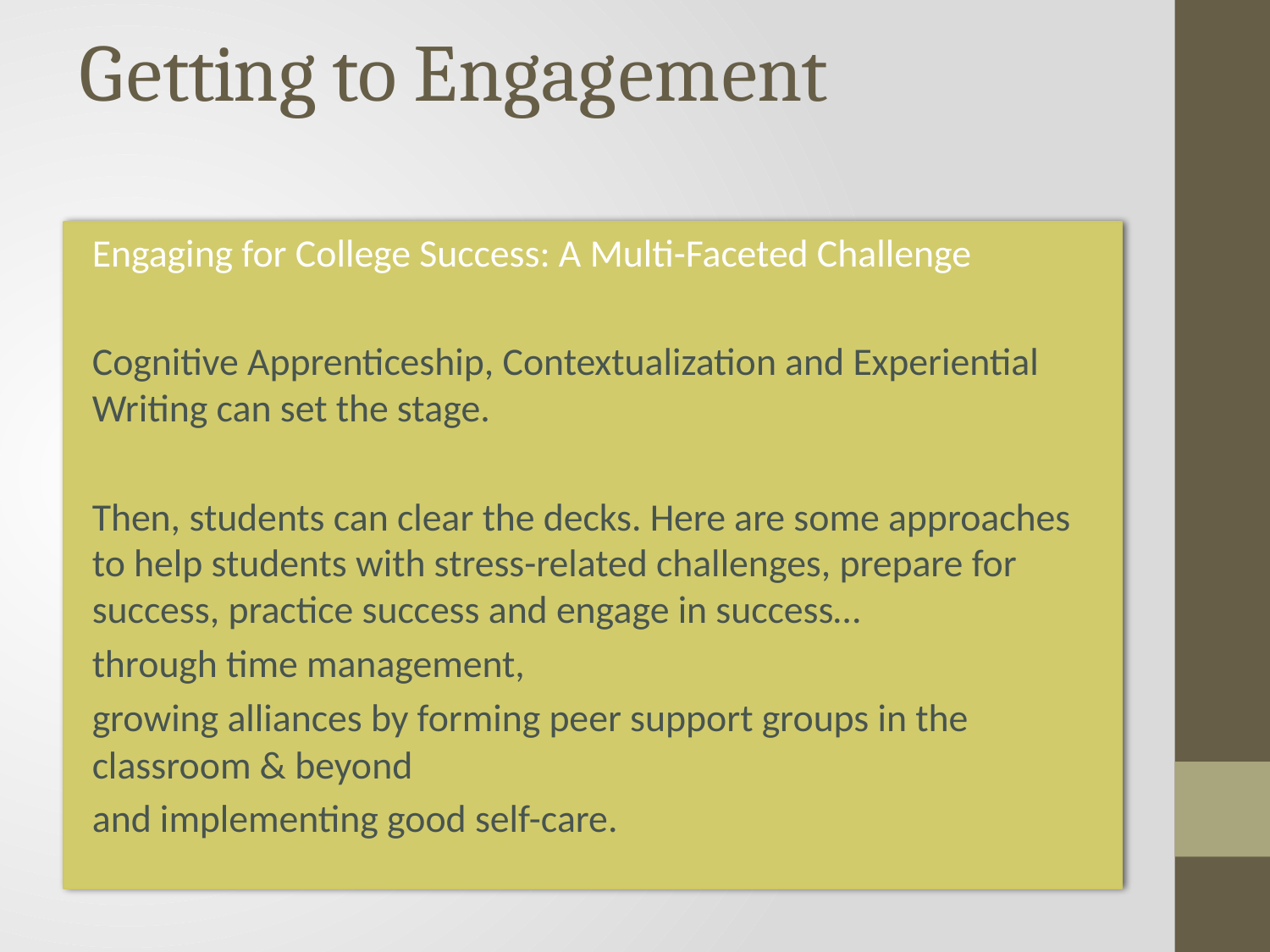

# Getting to Engagement
Engaging for College Success: A Multi-Faceted Challenge

Cognitive Apprenticeship, Contextualization and Experiential Writing can set the stage.

Then, students can clear the decks. Here are some approaches to help students with stress-related challenges, prepare for success, practice success and engage in success…
through time management,
growing alliances by forming peer support groups in the classroom & beyond
and implementing good self-care.